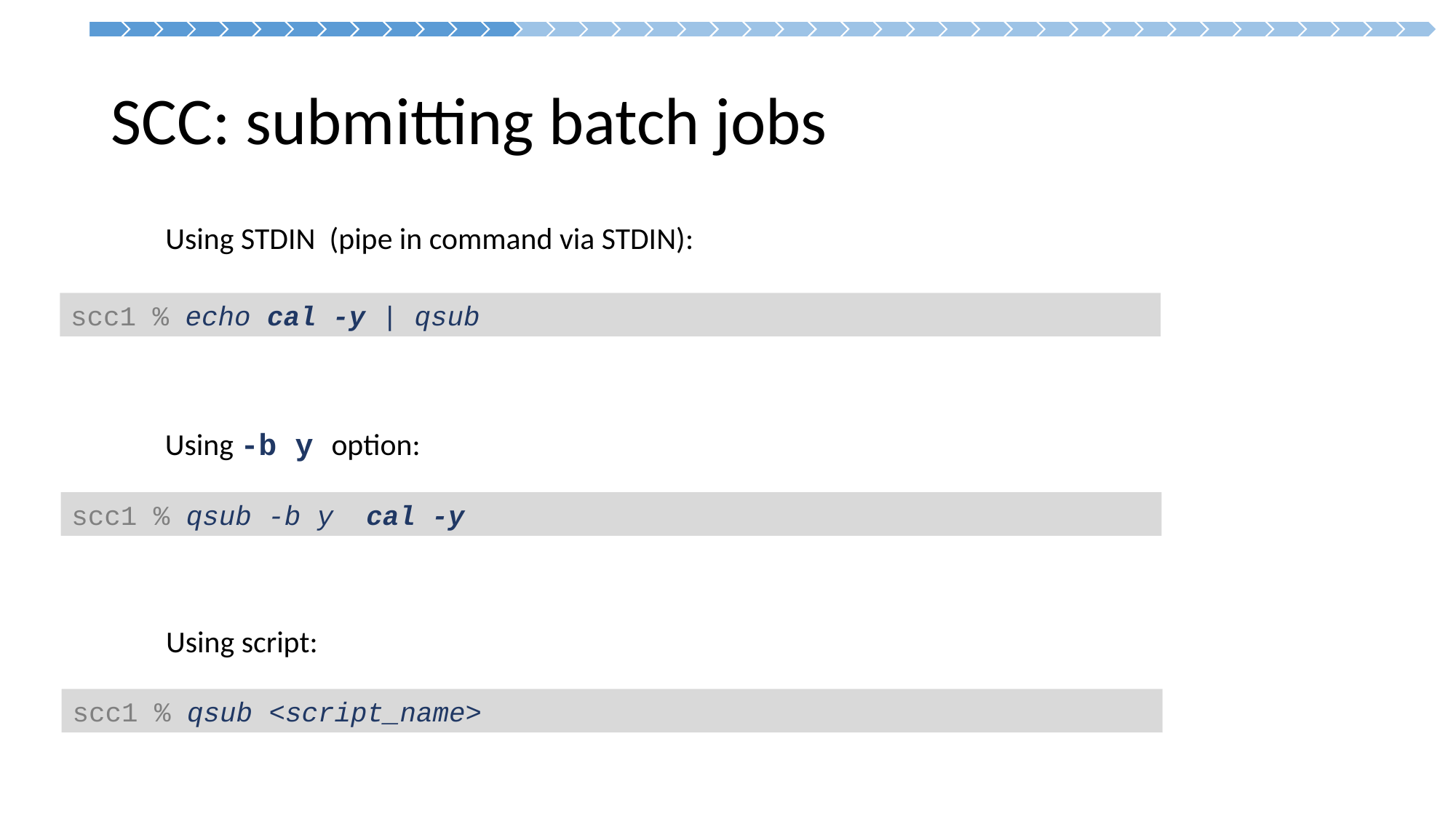

# SCC: submitting batch jobs
Using STDIN  (pipe in command via STDIN):

scc1 % echo cal -y | qsub
Using -b y option:

scc1 % qsub -b y  cal -y
Using script:

scc1 % qsub <script_name>